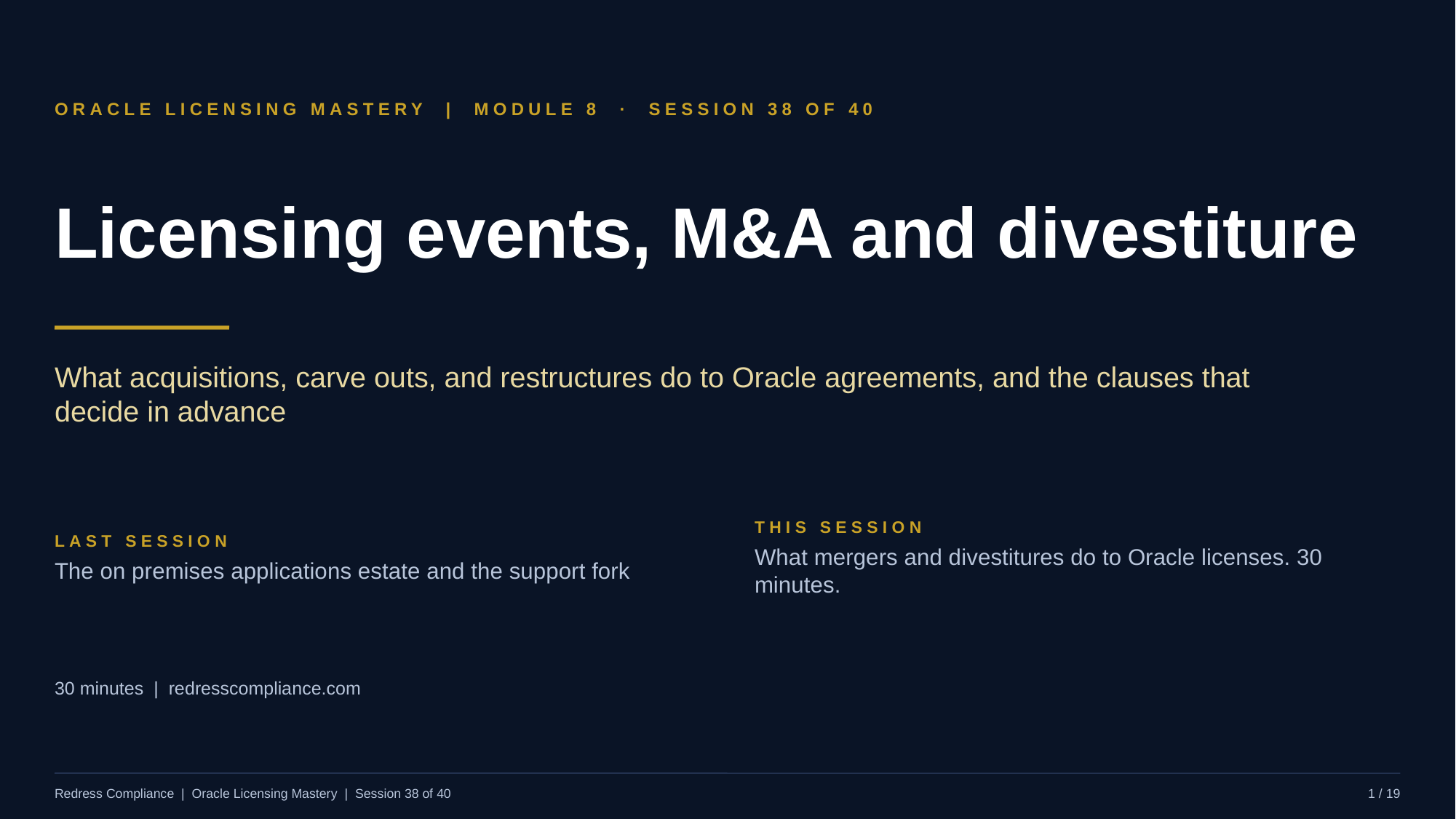

ORACLE LICENSING MASTERY  |  MODULE 8  ·  SESSION 38 OF 40
Licensing events, M&A and divestiture

What acquisitions, carve outs, and restructures do to Oracle agreements, and the clauses that decide in advance
LAST SESSION
The on premises applications estate and the support fork
THIS SESSION
What mergers and divestitures do to Oracle licenses. 30 minutes.
30 minutes  |  redresscompliance.com

Redress Compliance  |  Oracle Licensing Mastery  |  Session 38 of 40
1 / 19